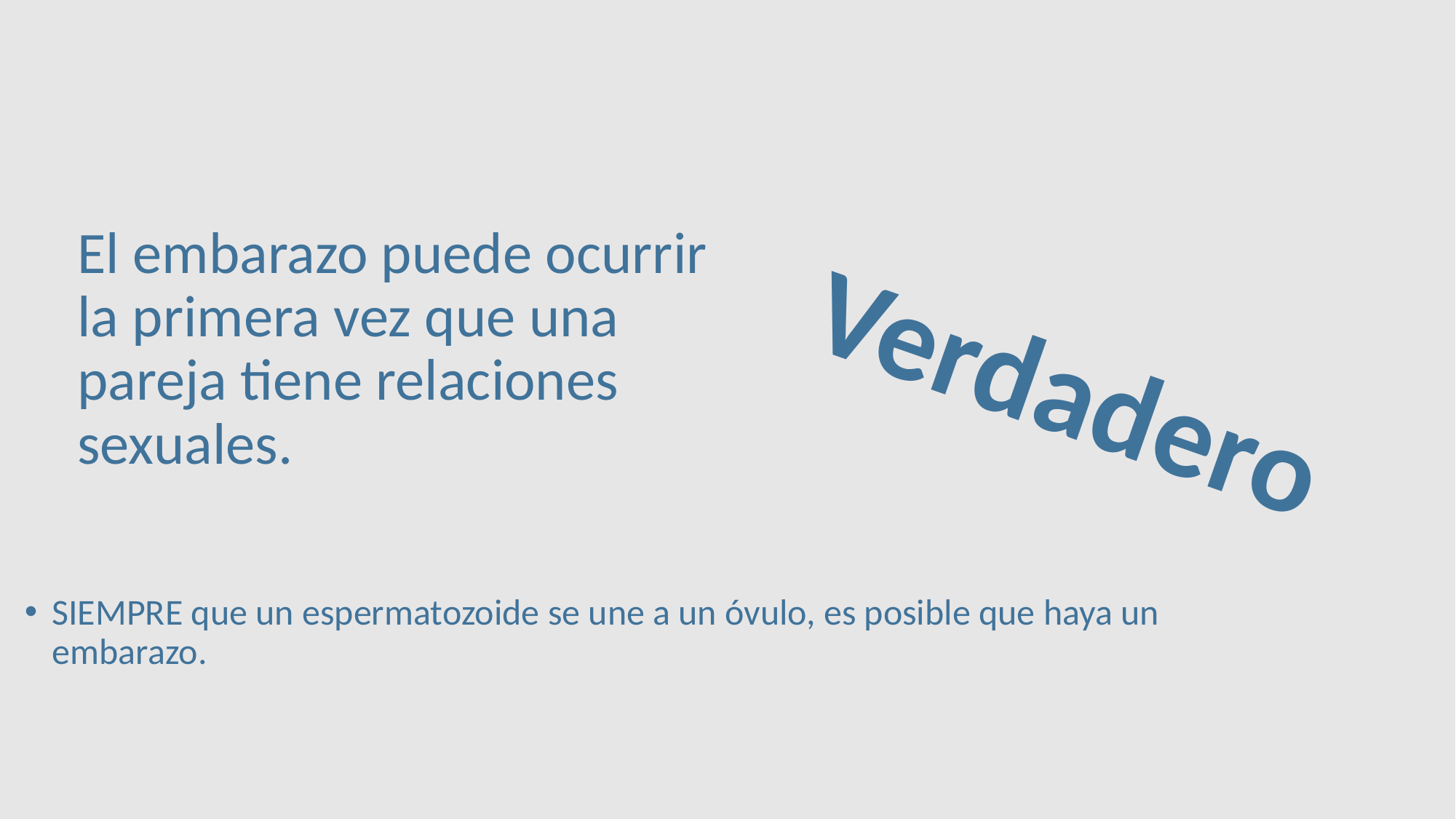

El embarazo puede ocurrir la primera vez que una pareja tiene relaciones sexuales.
Verdadero
SIEMPRE que un espermatozoide se une a un óvulo, es posible que haya un embarazo.